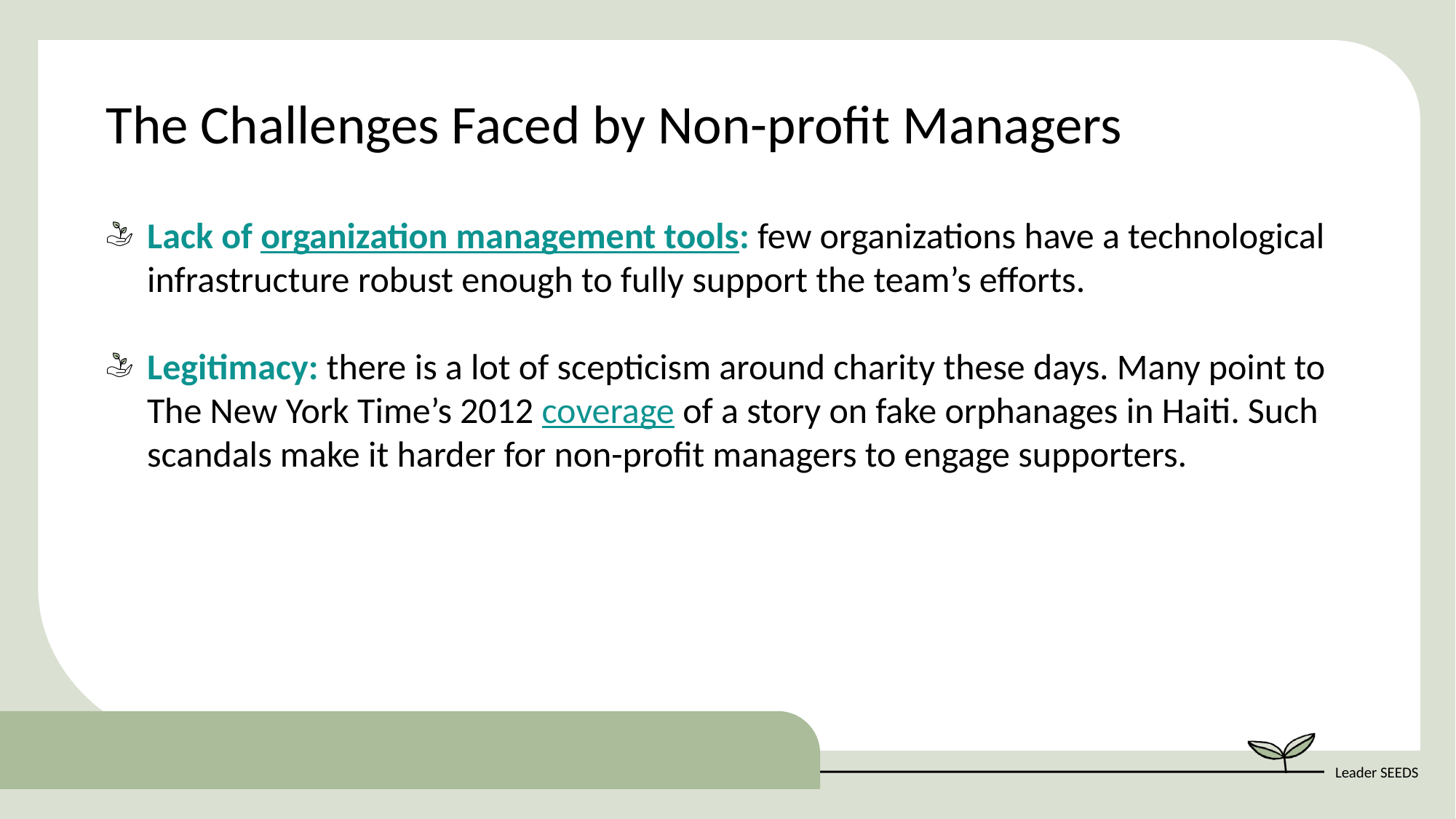

The Challenges Faced by Non-profit Managers
Lack of organization management tools: few organizations have a technological infrastructure robust enough to fully support the team’s efforts.

Legitimacy: there is a lot of scepticism around charity these days. Many point to The New York Time’s 2012 coverage of a story on fake orphanages in Haiti. Such scandals make it harder for non-profit managers to engage supporters.